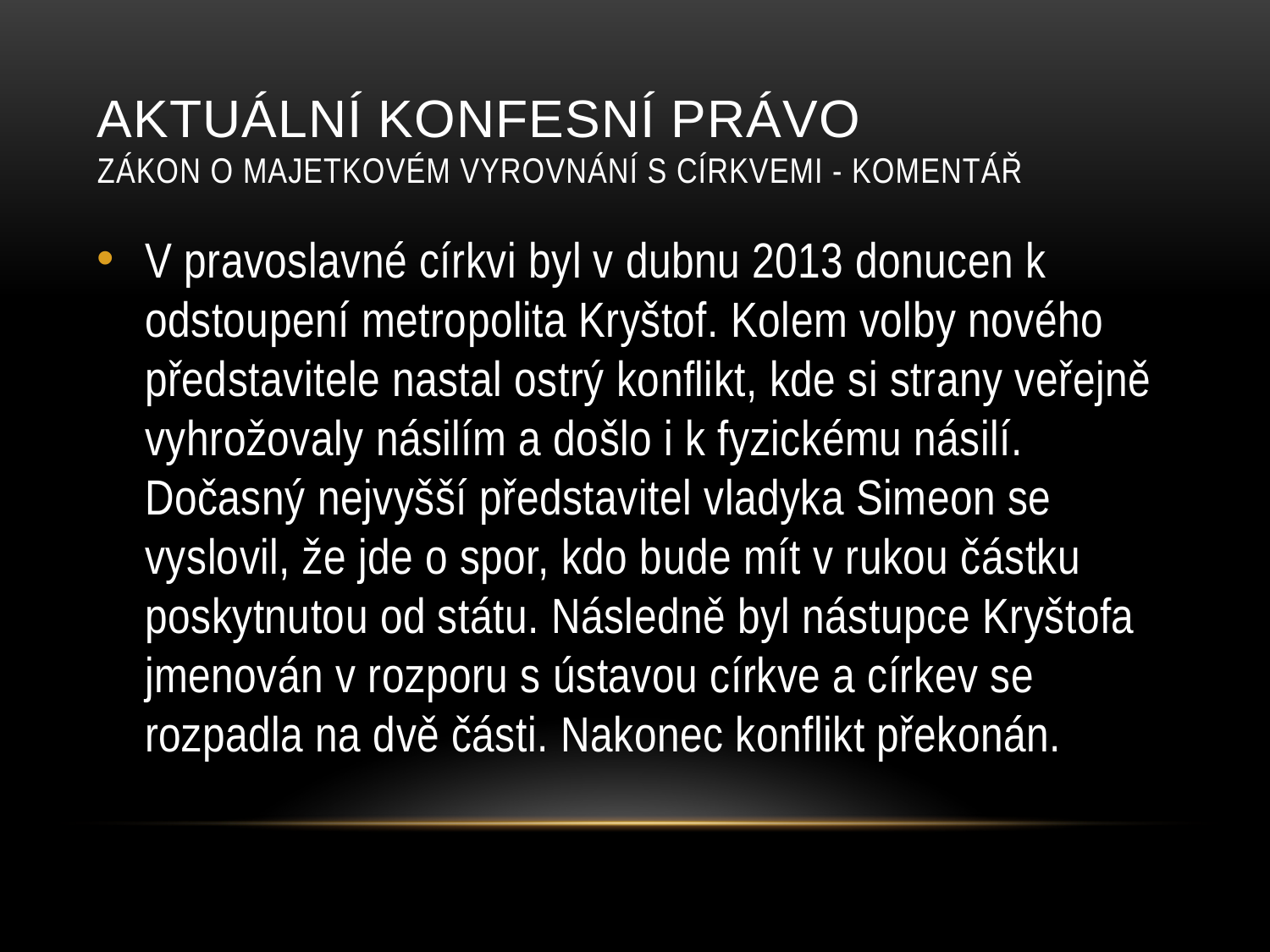

# AKTUÁLNí konfesní právo Zákon O majetkovém vyrovnání s Církvemi - Komentář
V pravoslavné církvi byl v dubnu 2013 donucen k odstoupení metropolita Kryštof. Kolem volby nového představitele nastal ostrý konflikt, kde si strany veřejně vyhrožovaly násilím a došlo i k fyzickému násilí. Dočasný nejvyšší představitel vladyka Simeon se vyslovil, že jde o spor, kdo bude mít v rukou částku poskytnutou od státu. Následně byl nástupce Kryštofa jmenován v rozporu s ústavou církve a církev se rozpadla na dvě části. Nakonec konflikt překonán.